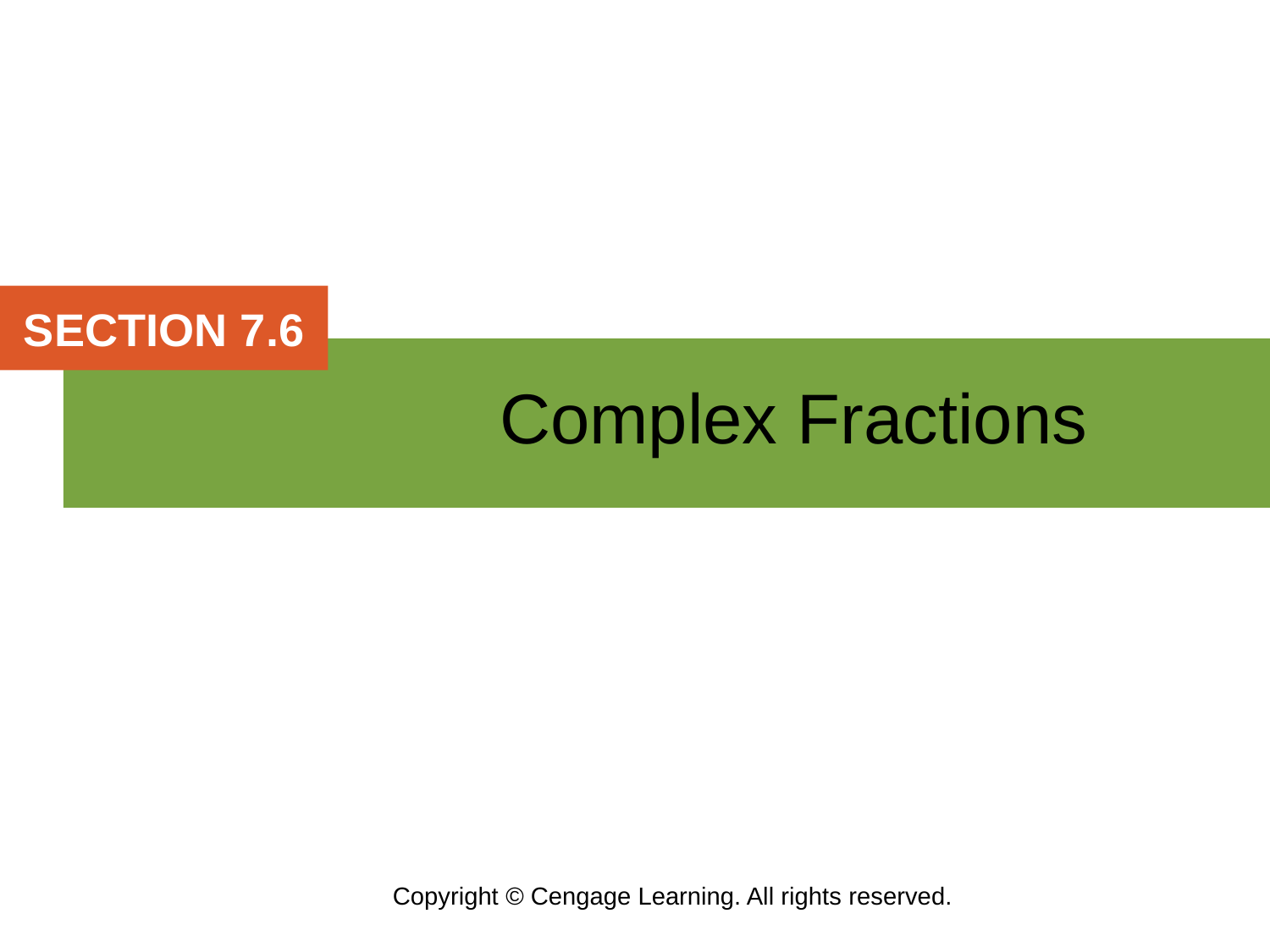

SECTION 7.6

Complex Fractions
Copyright © Cengage Learning. All rights reserved.